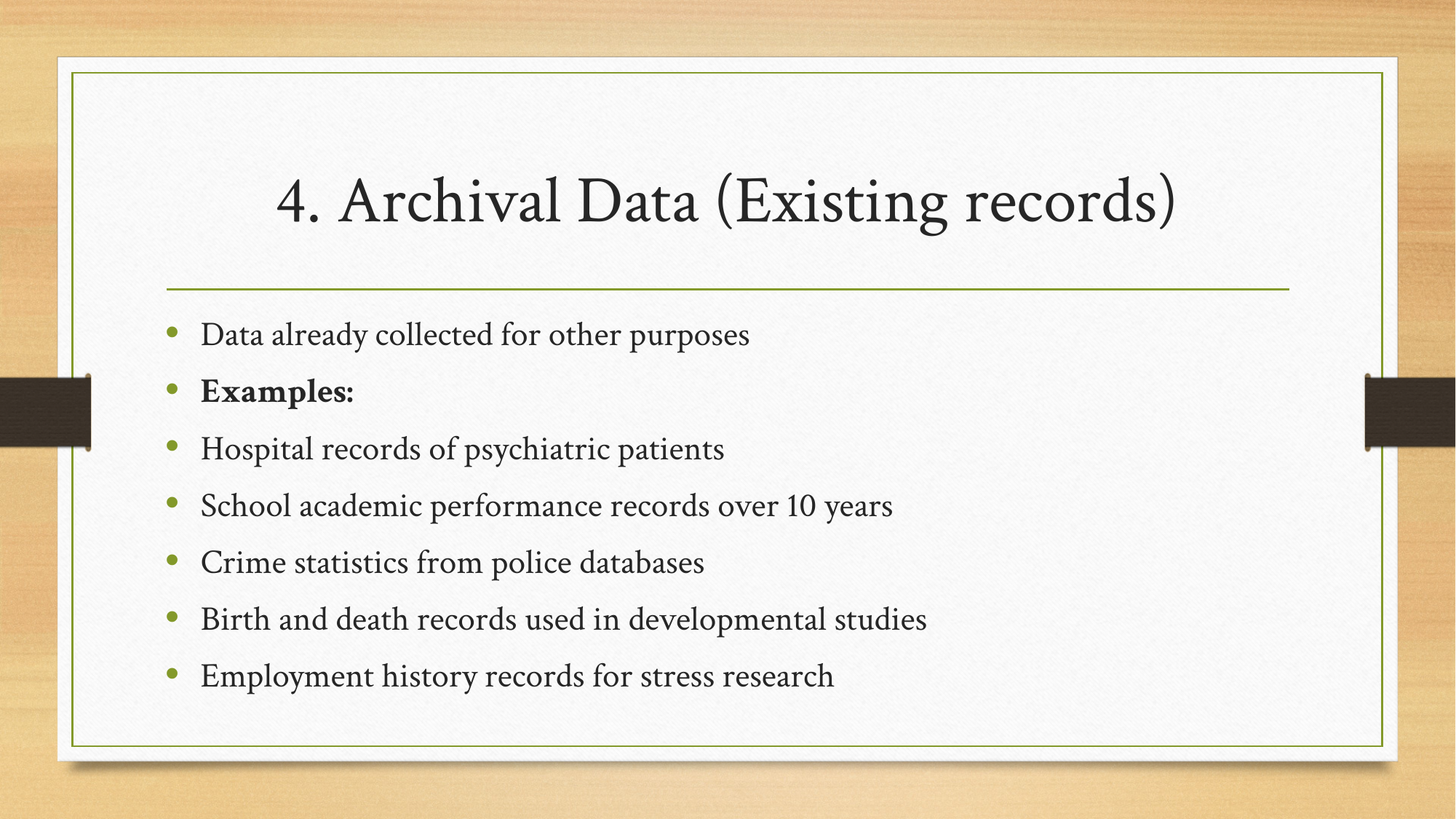

# 4. Archival Data (Existing records)
Data already collected for other purposes
Examples:
Hospital records of psychiatric patients
School academic performance records over 10 years
Crime statistics from police databases
Birth and death records used in developmental studies
Employment history records for stress research